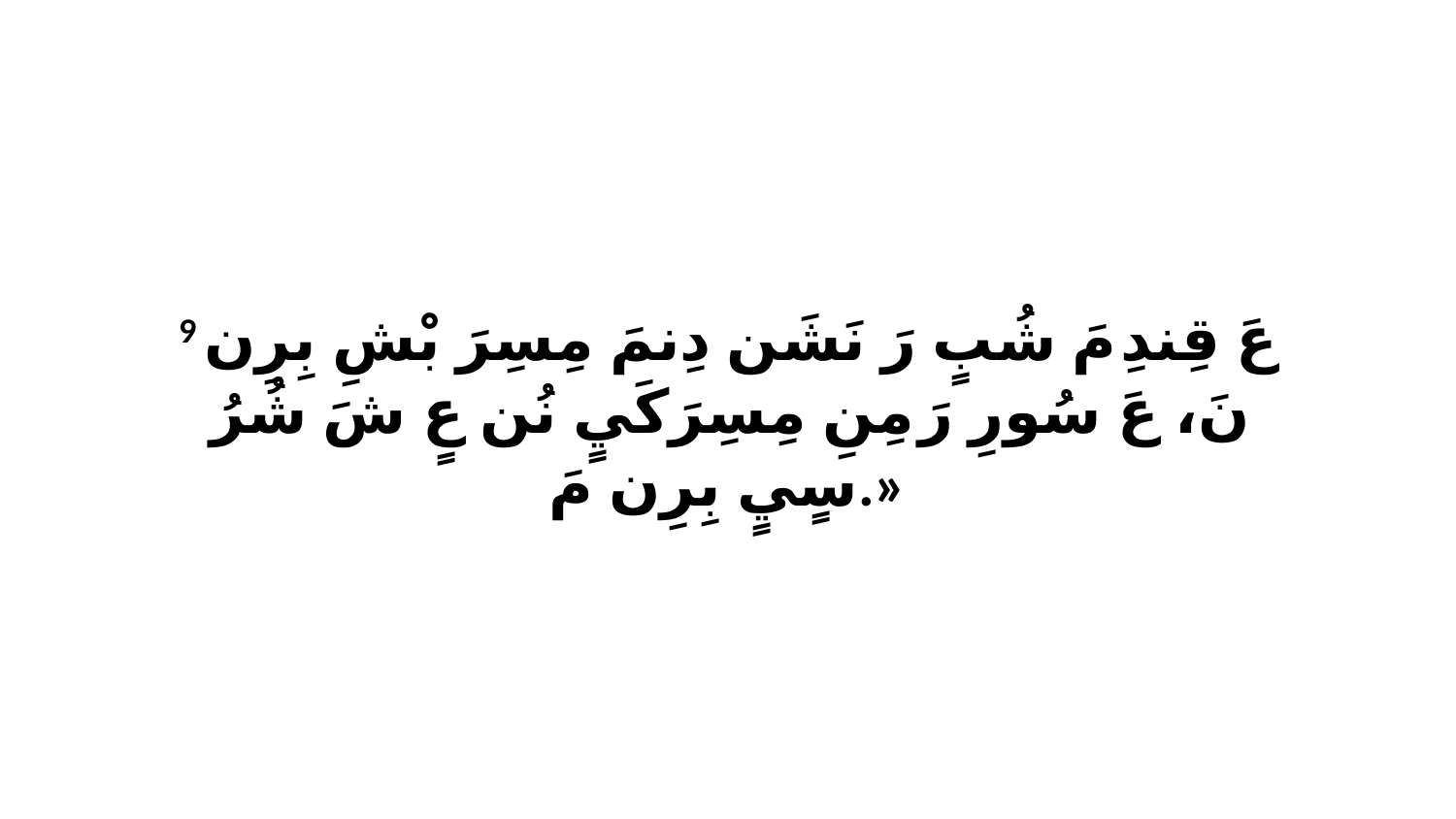

9 عَ قِندِ مَ شُبٍ رَ نَشَن دِنمَ مِسِرَ بْشِ بِرِن نَ، عَ سُورِ رَ مِنِ مِسِرَكَيٍ نُن عٍ شَ شُرُ سٍيٍ بِرِن مَ.»